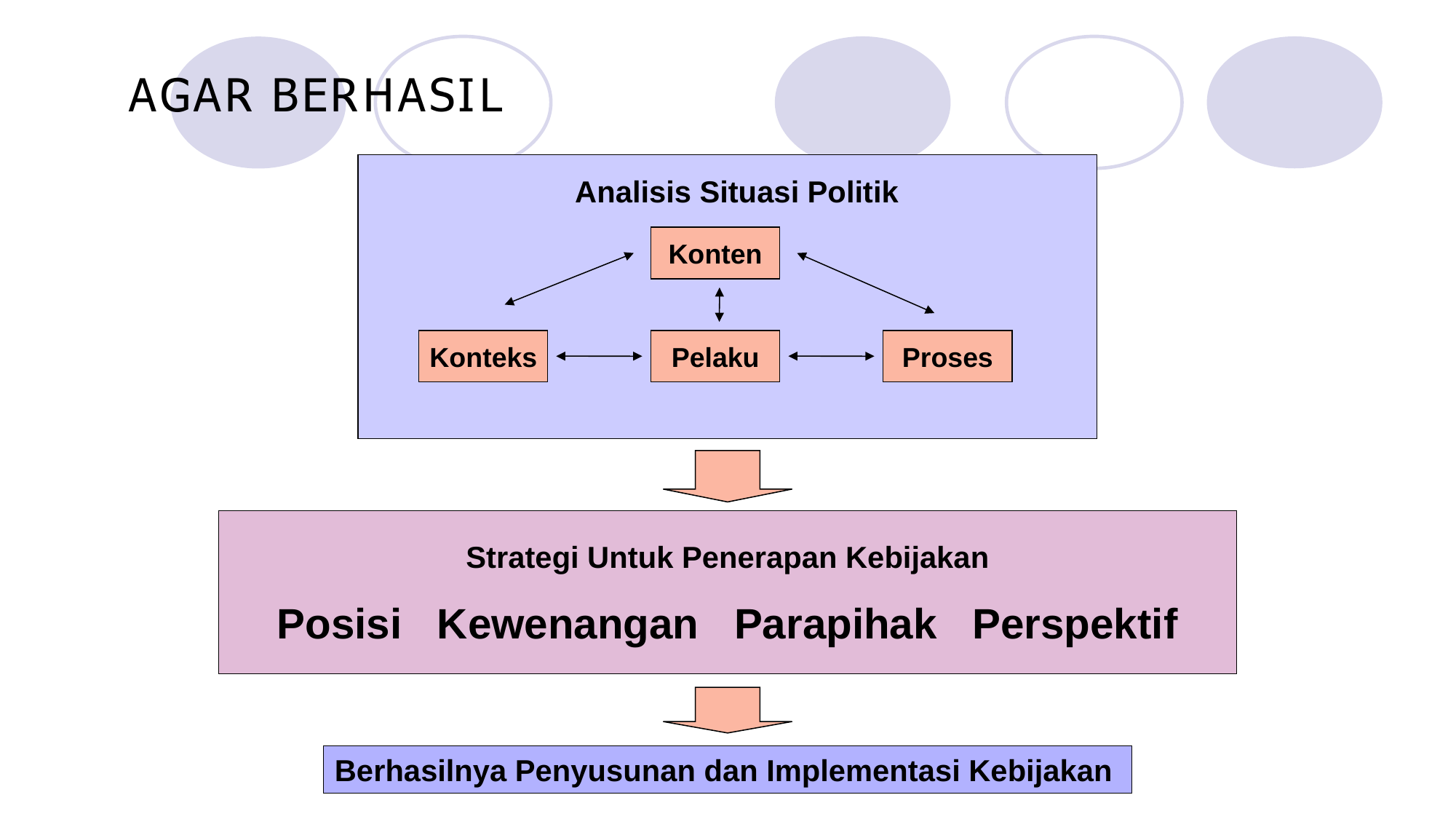

# AGAR BERHASIL

Analisis Situasi Politik
Konten

Konteks
Pelaku
Proses

Posisi   Kewenangan   Parapihak   Perspektif
Strategi Untuk Penerapan Kebijakan
Context

Berhasilnya Penyusunan dan Implementasi Kebijakan